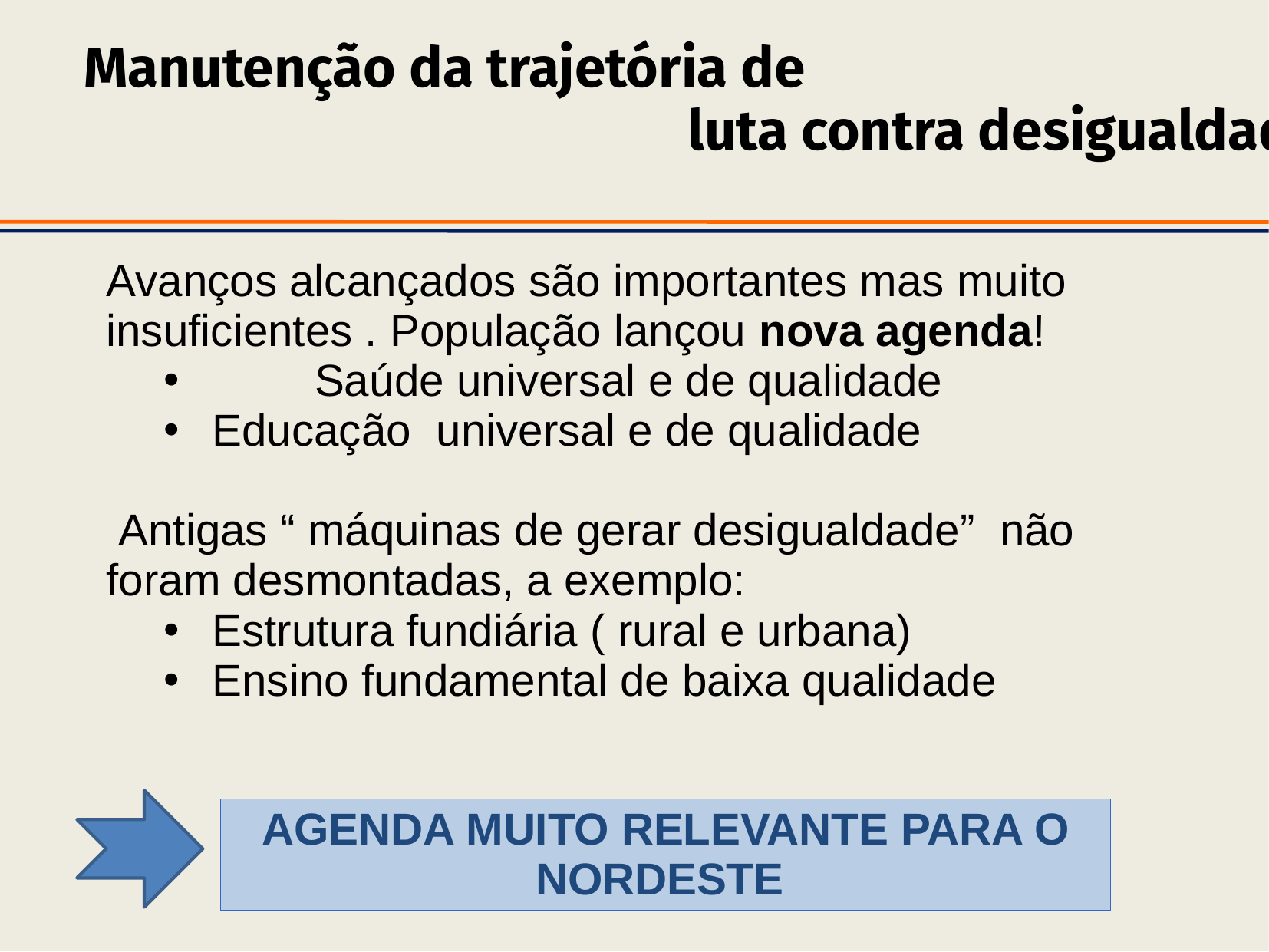

Manutenção da trajetória de
					luta contra desigualdades sociais
Avanços alcançados são importantes mas muito insuficientes . População lançou nova agenda!
	Saúde universal e de qualidade
 Educação  universal e de qualidade

 Antigas “ máquinas de gerar desigualdade”  não foram desmontadas, a exemplo:
 Estrutura fundiária ( rural e urbana)
 Ensino fundamental de baixa qualidade

AGENDA MUITO RELEVANTE PARA O NORDESTE